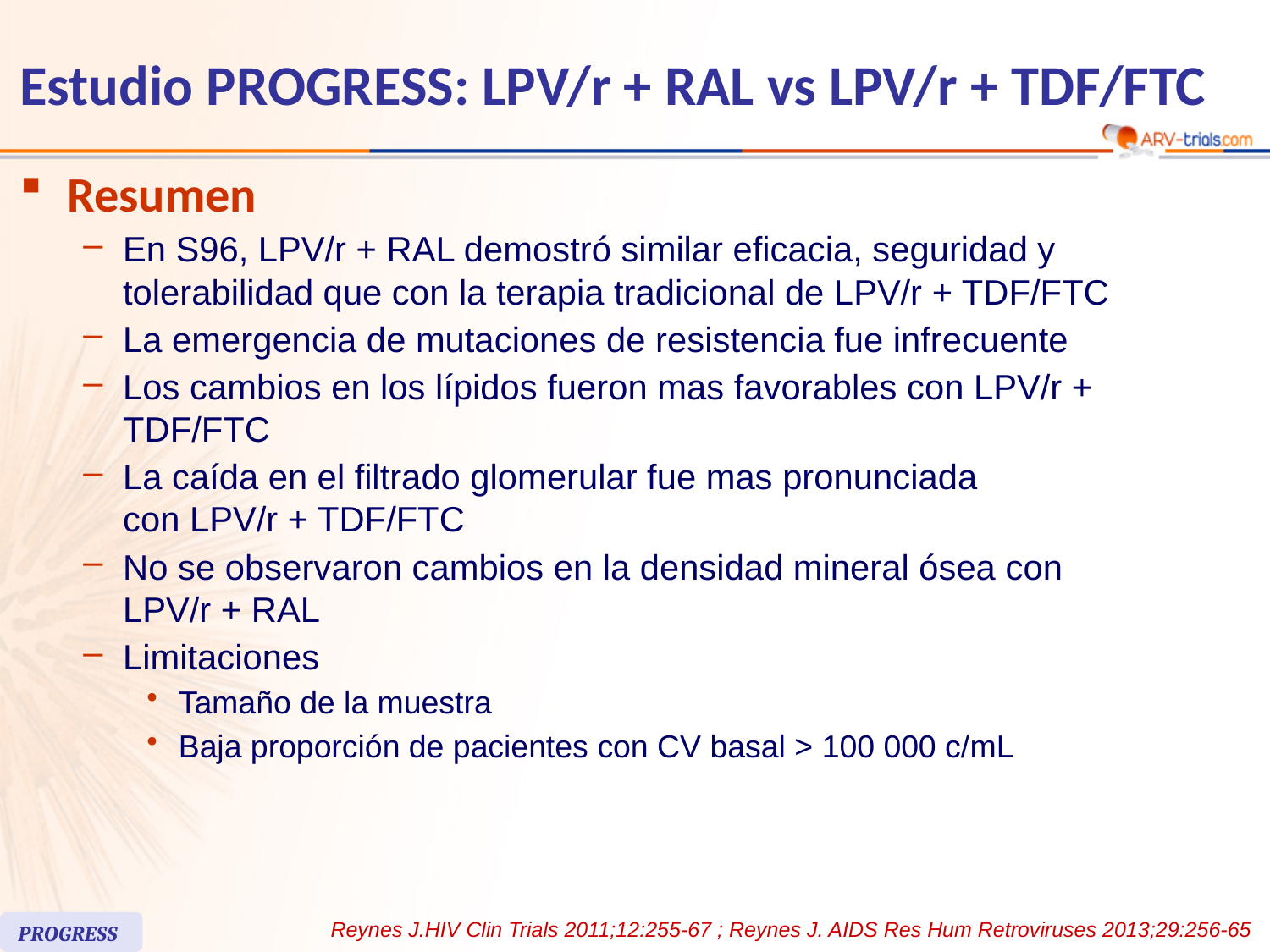

# Estudio PROGRESS: LPV/r + RAL vs LPV/r + TDF/FTC
Resumen
En S96, LPV/r + RAL demostró similar eficacia, seguridad y tolerabilidad que con la terapia tradicional de LPV/r + TDF/FTC
La emergencia de mutaciones de resistencia fue infrecuente
Los cambios en los lípidos fueron mas favorables con LPV/r + TDF/FTC
La caída en el filtrado glomerular fue mas pronunciada
con LPV/r + TDF/FTC
No se observaron cambios en la densidad mineral ósea con
LPV/r + RAL
Limitaciones
Tamaño de la muestra
Baja proporción de pacientes con CV basal > 100 000 c/mL

Reynes J.HIV Clin Trials 2011;12:255-67 ; Reynes J. AIDS Res Hum Retroviruses 2013;29:256-65

PROGRESS